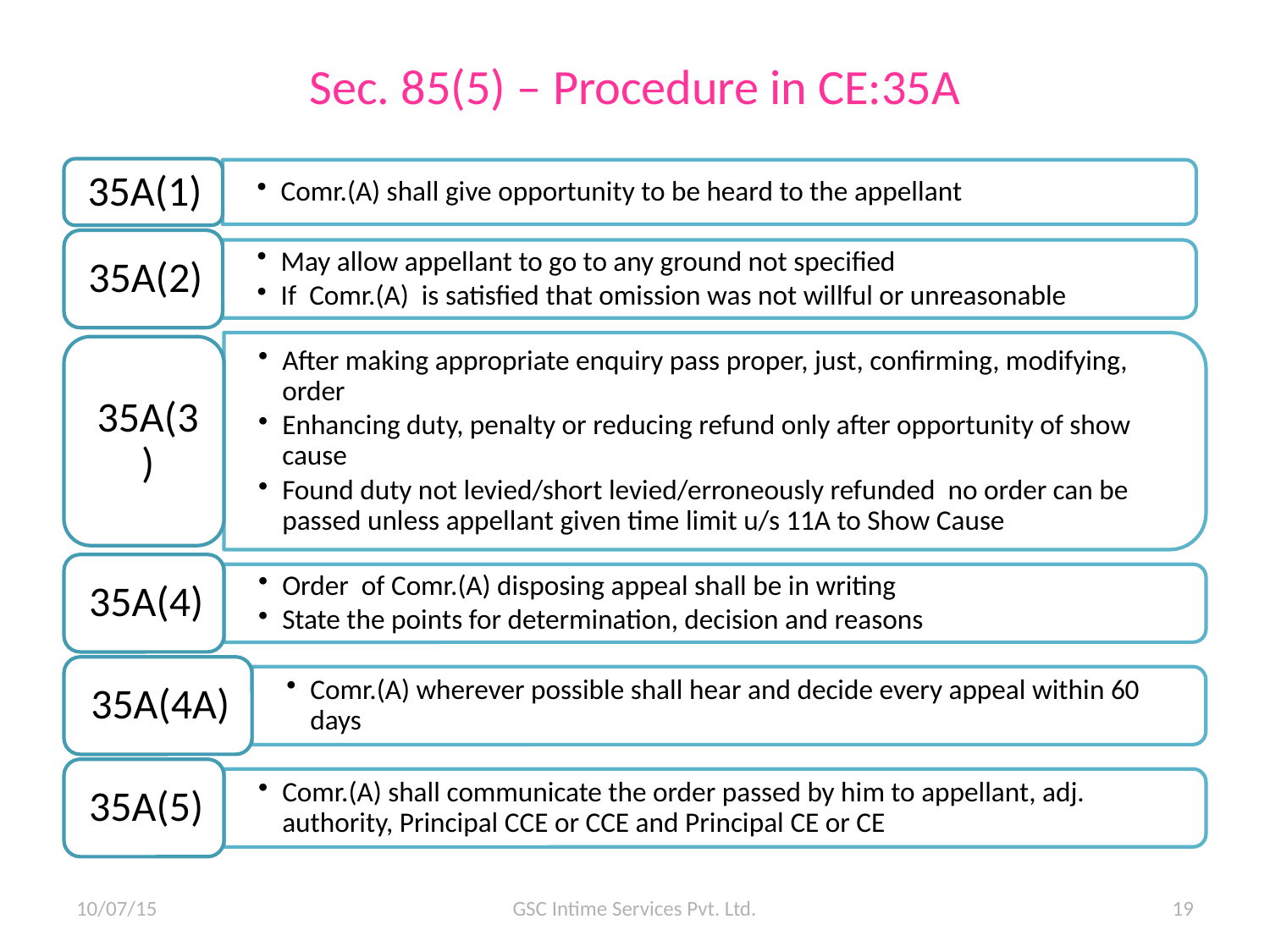

# Sec. 85(5) – Procedure in CE:35A
Comr.(A) shall give opportunity to be heard to the appellant
35A(1)
May allow appellant to go to any ground not specified
If  Comr.(A)  is satisfied that omission was not willful or unreasonable
35A(2)
After making appropriate enquiry pass proper, just, confirming, modifying, order
Enhancing duty, penalty or reducing refund only after opportunity of show cause
Found duty not levied/short levied/erroneously refunded  no order can be passed unless appellant given time limit u/s 11A to Show Cause
35A(3)
Order  of Comr.(A) disposing appeal shall be in writing
State the points for determination, decision and reasons
35A(4)
Comr.(A) wherever possible shall hear and decide every appeal within 60 days
35A(4A)
Comr.(A) shall communicate the order passed by him to appellant, adj. authority, Principal CCE or CCE and Principal CE or CE
35A(5)
10/07/15
GSC Intime Services Pvt. Ltd.
19